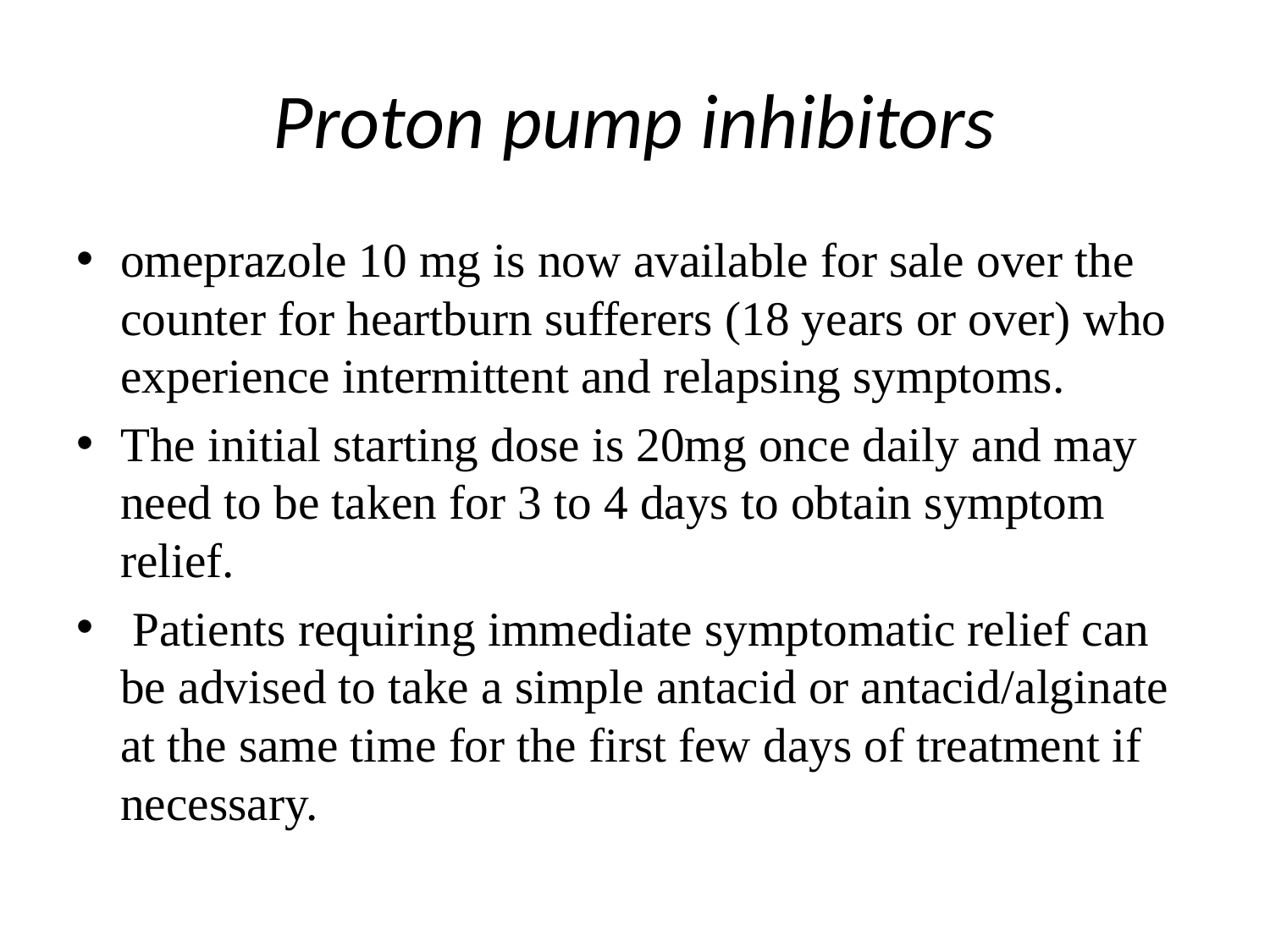

# Proton pump inhibitors
omeprazole 10 mg is now available for sale over the counter for heartburn sufferers (18 years or over) who experience intermittent and relapsing symptoms.
The initial starting dose is 20mg once daily and may need to be taken for 3 to 4 days to obtain symptom relief.
 Patients requiring immediate symptomatic relief can be advised to take a simple antacid or antacid/alginate at the same time for the first few days of treatment if necessary.